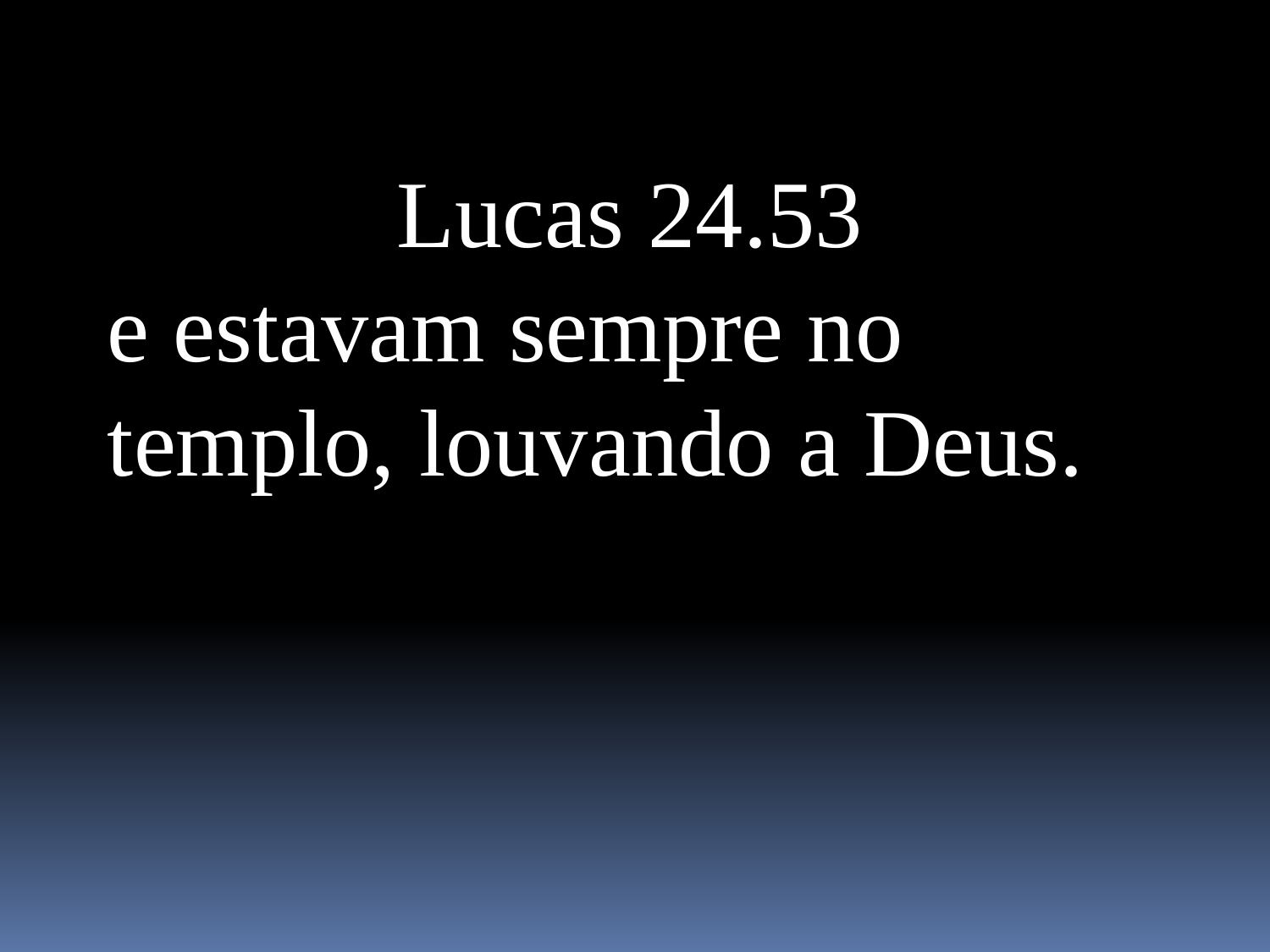

Lucas 24.53
e estavam sempre no templo, louvando a Deus.